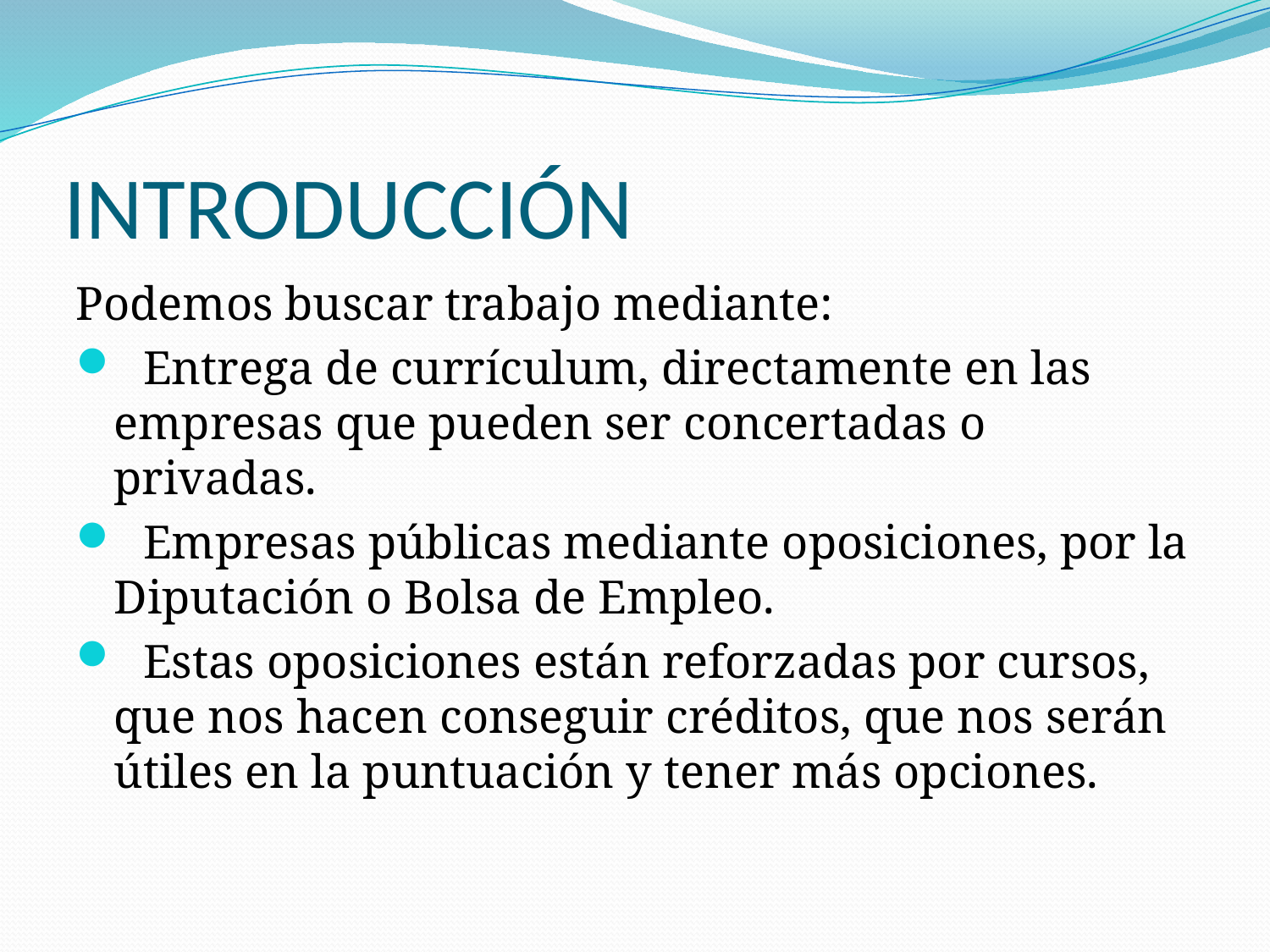

# INTRODUCCIÓN
Podemos buscar trabajo mediante:
  Entrega de currículum, directamente en las empresas que pueden ser concertadas o privadas.
  Empresas públicas mediante oposiciones, por la Diputación o Bolsa de Empleo.
  Estas oposiciones están reforzadas por cursos, que nos hacen conseguir créditos, que nos serán útiles en la puntuación y tener más opciones.